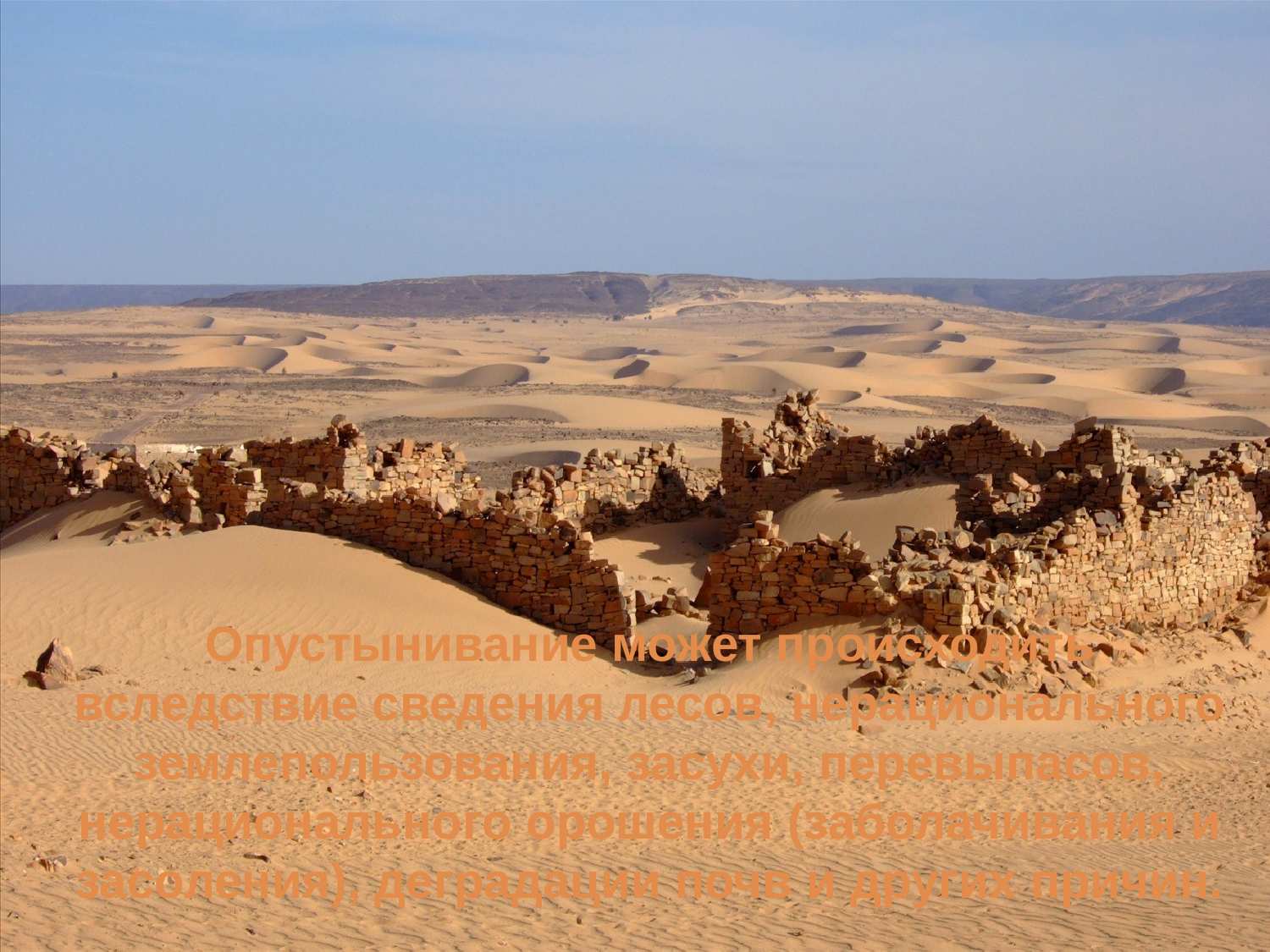

Опустынивание может происходить вследствиe сведения лесов, нерационального землепользования, засухи, перевыпасов, нерационального орошения (заболачивания и засоления), деградации почв и других причин.